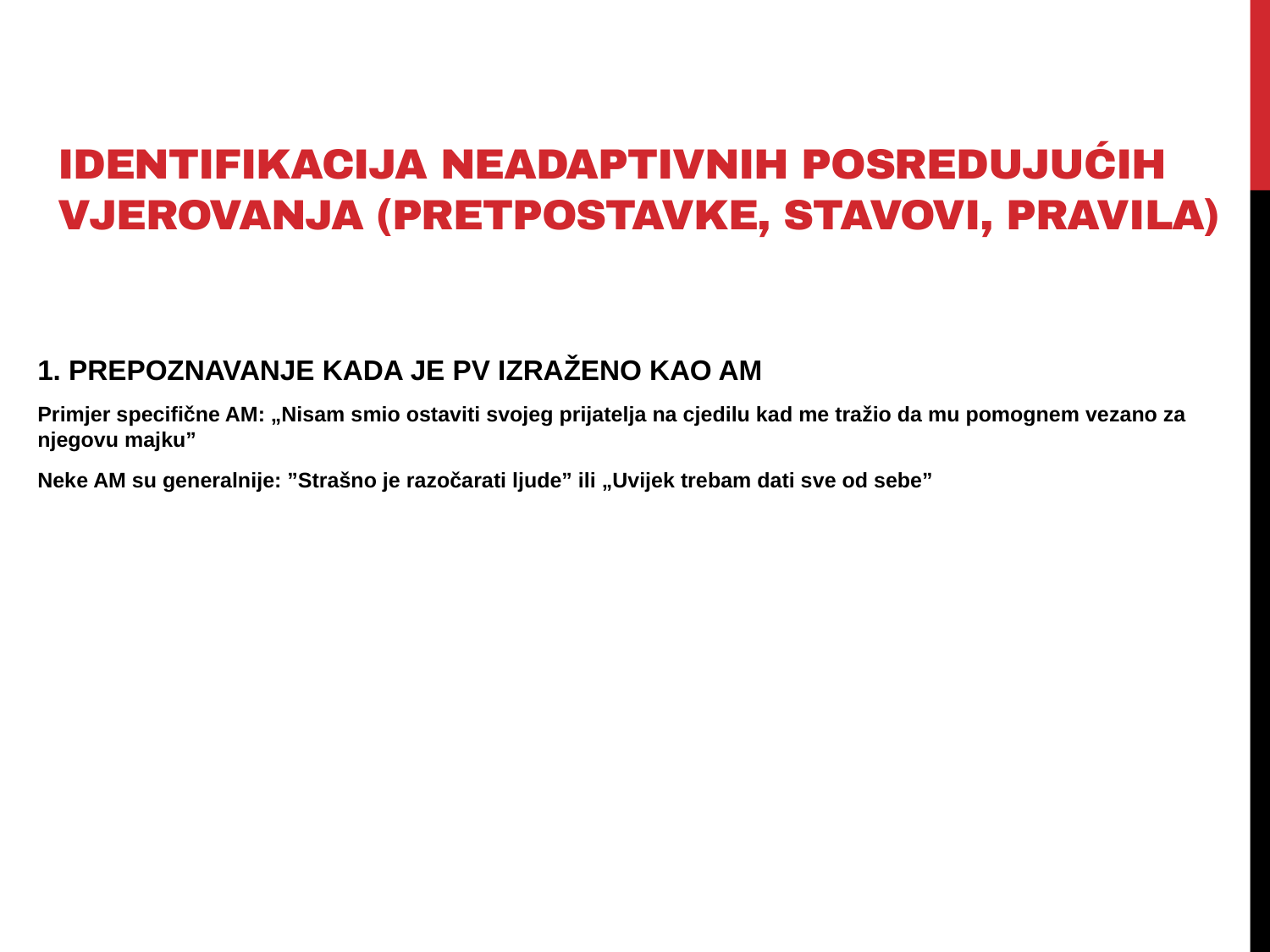

# Identifikacija neadaptivnih posredujućih vjerovanja (Pretpostavke, Stavovi, Pravila)
1. PREPOZNAVANJE KADA JE PV IZRAŽENO KAO AM
Primjer specifične AM: „Nisam smio ostaviti svojeg prijatelja na cjedilu kad me tražio da mu pomognem vezano za njegovu majku”
Neke AM su generalnije: ”Strašno je razočarati ljude” ili „Uvijek trebam dati sve od sebe”